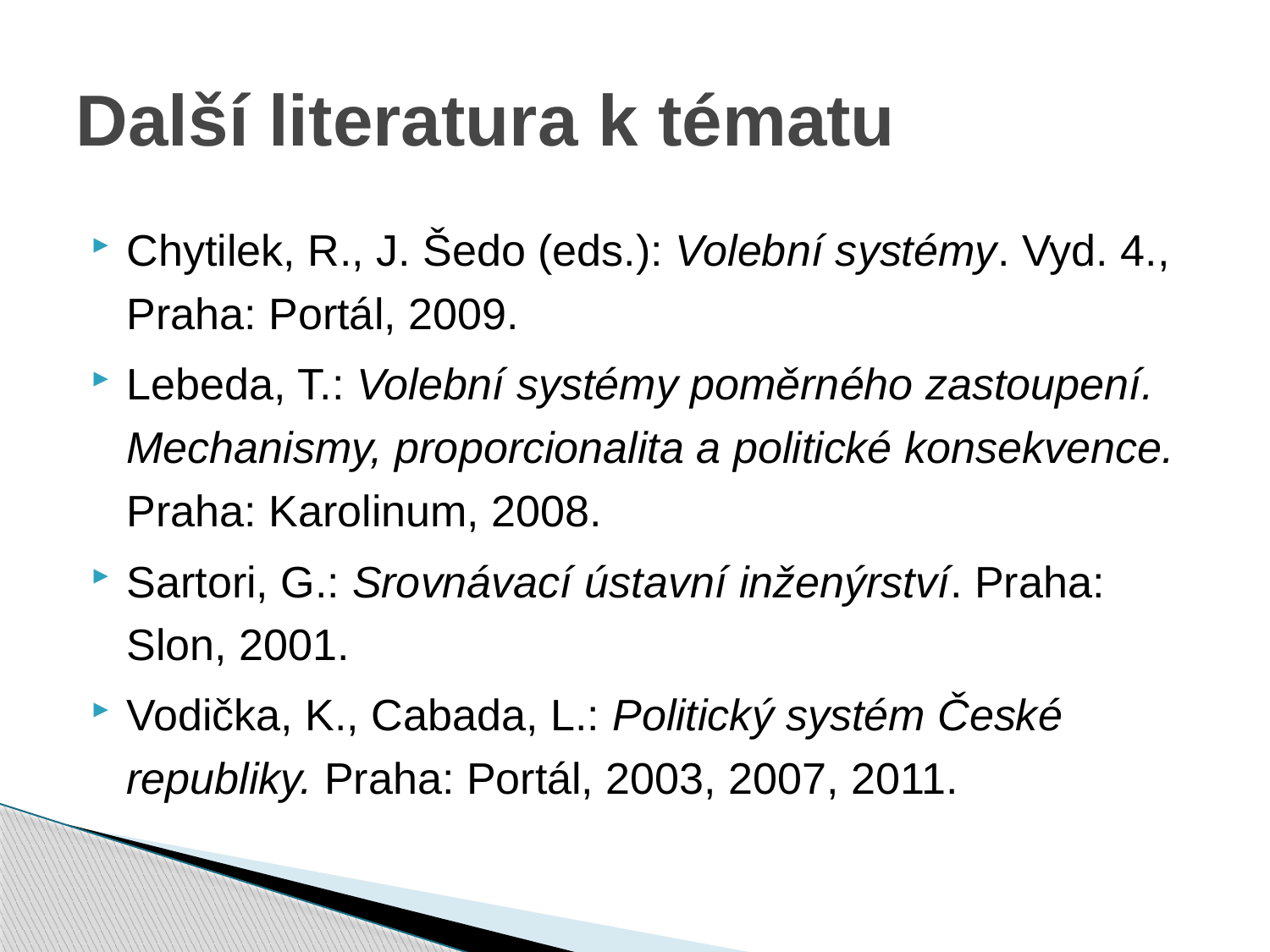

# Další literatura k tématu
Chytilek, R., J. Šedo (eds.): Volební systémy. Vyd. 4., Praha: Portál, 2009.
Lebeda, T.: Volební systémy poměrného zastoupení. Mechanismy, proporcionalita a politické konsekvence. Praha: Karolinum, 2008.
Sartori, G.: Srovnávací ústavní inženýrství. Praha: Slon, 2001.
Vodička, K., Cabada, L.: Politický systém České republiky. Praha: Portál, 2003, 2007, 2011.